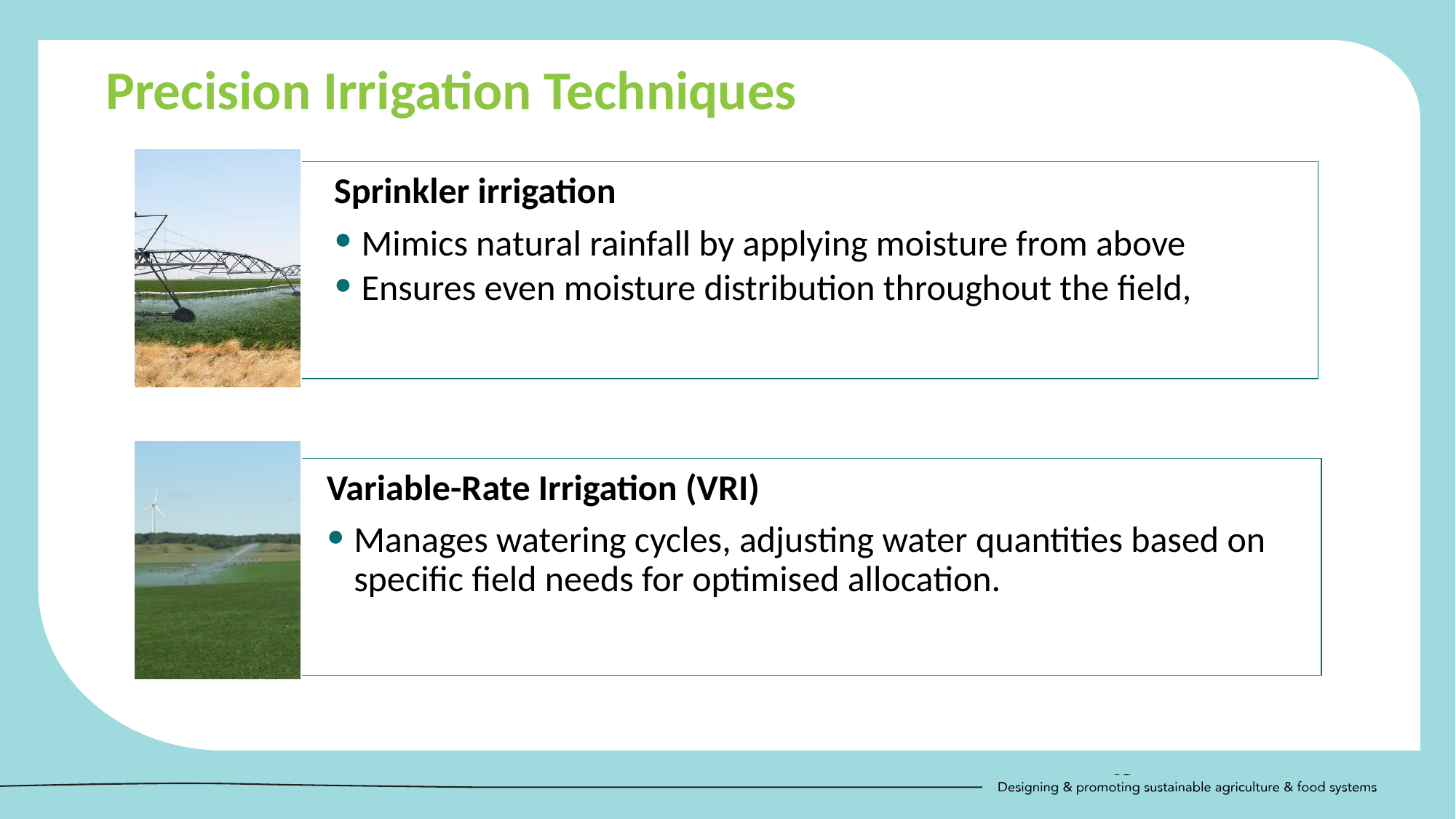

Precision Irrigation Techniques

Sprinkler irrigation
Mimics natural rainfall by applying moisture from above
Ensures even moisture distribution throughout the field,

Variable-Rate Irrigation (VRI)
Manages watering cycles, adjusting water quantities based on specific field needs for optimised allocation.